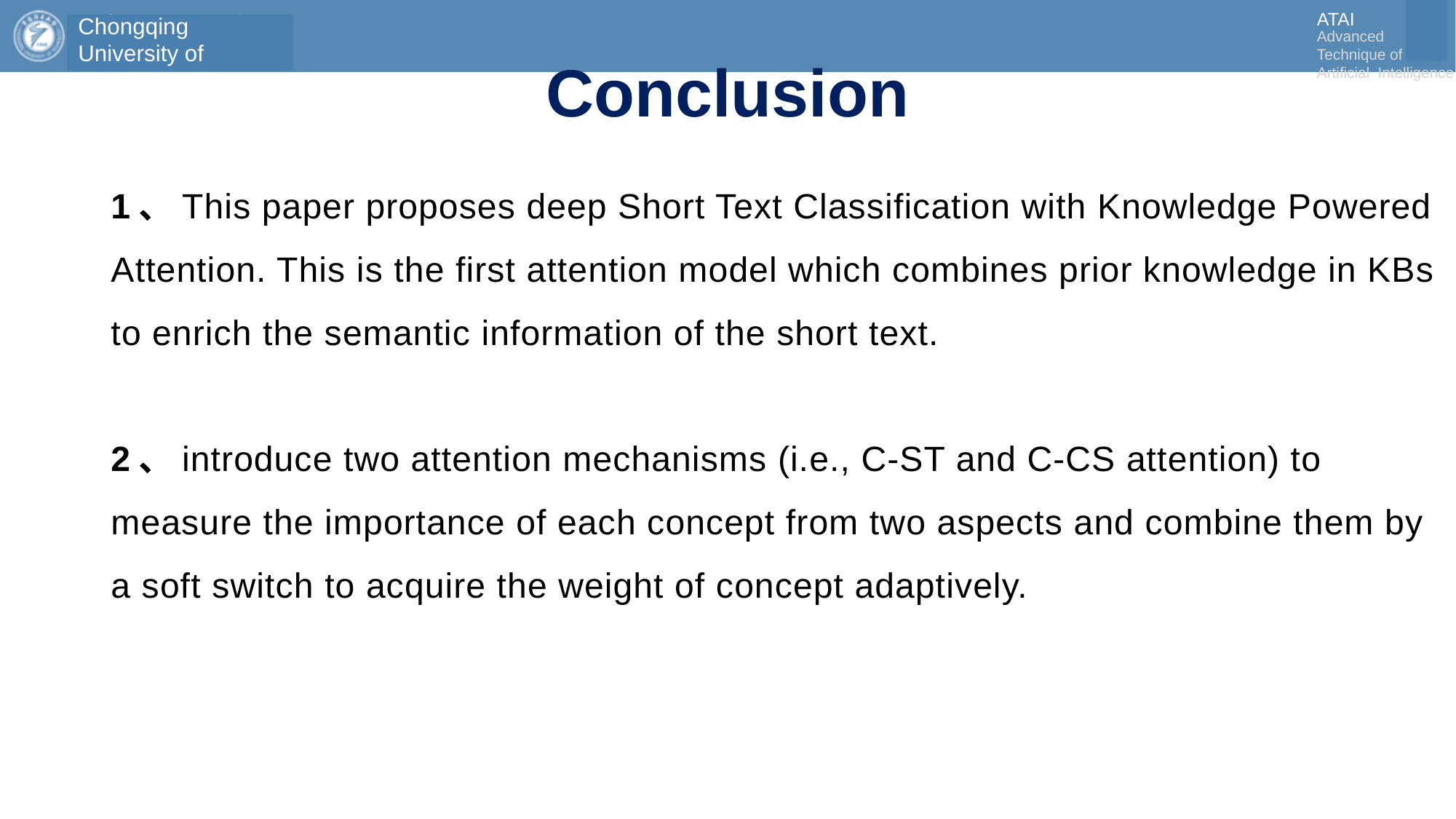

# Conclusion
1、This paper proposes deep Short Text Classification with Knowledge Powered Attention. This is the first attention model which combines prior knowledge in KBs to enrich the semantic information of the short text.

2、introduce two attention mechanisms (i.e., C-ST and C-CS attention) to measure the importance of each concept from two aspects and combine them by a soft switch to acquire the weight of concept adaptively.